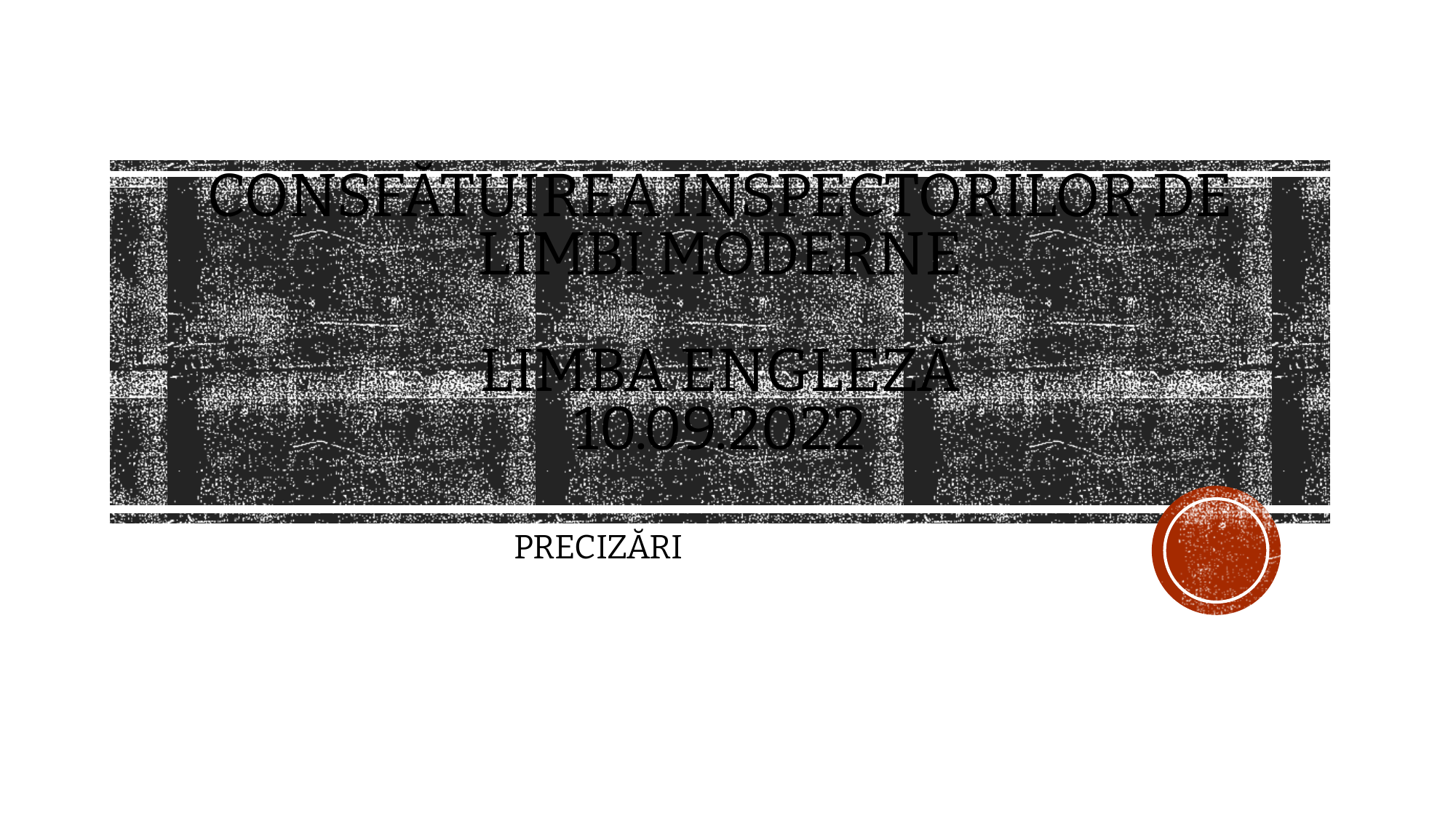

# CONSFĂTUIREA INSPECTORILOR DE LIMBI MODERNE LIMBA ENGLEZĂ 10.09.2022
PRECIZĂRI